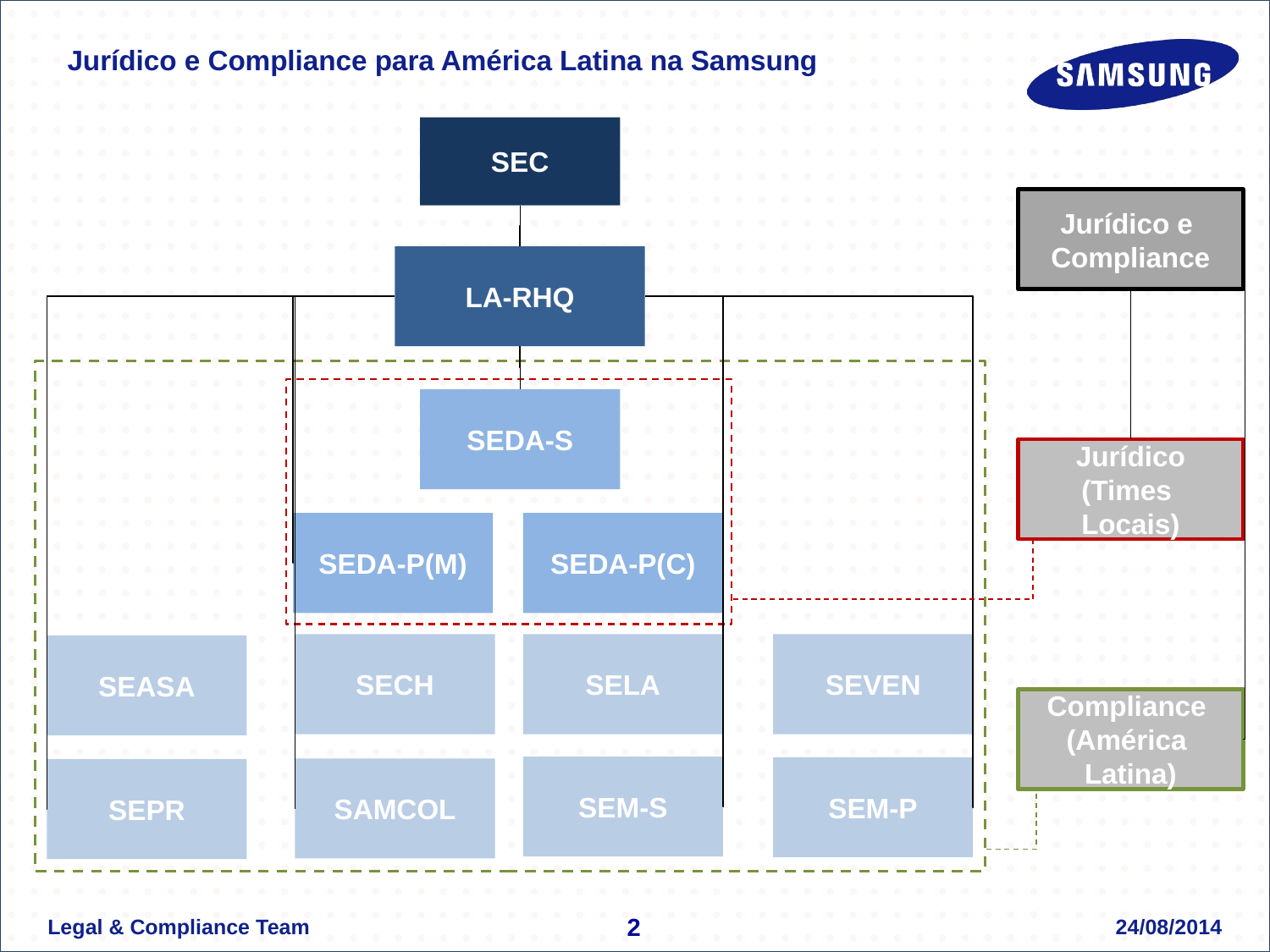

Jurídico e Compliance para América Latina na Samsung

SEC
Jurídico e
Compliance
LA-RHQ

SEDA-S
Jurídico
(Times
Locais)
SEDA-P(M)
SEDA-P(C)
SELA
SEVEN
SECH
SEASA
Compliance
(América
Latina)
SEM-S
SEM-P
SAMCOL
SEPR